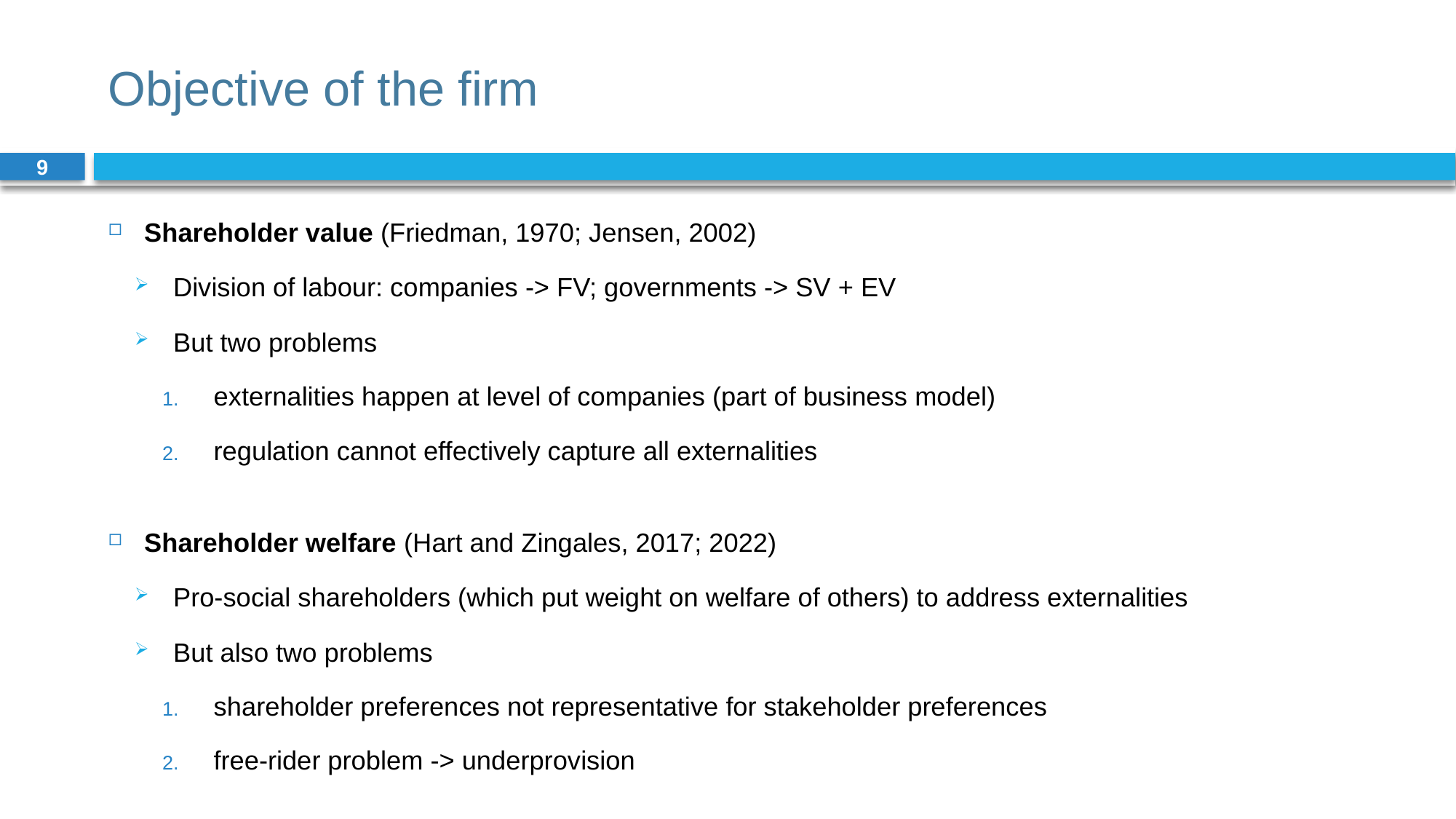

# Objective of the firm
9
Shareholder value (Friedman, 1970; Jensen, 2002)
Division of labour: companies -> FV; governments -> SV + EV
But two problems
externalities happen at level of companies (part of business model)
regulation cannot effectively capture all externalities

Shareholder welfare (Hart and Zingales, 2017; 2022)
Pro-social shareholders (which put weight on welfare of others) to address externalities
But also two problems
shareholder preferences not representative for stakeholder preferences
free-rider problem -> underprovision